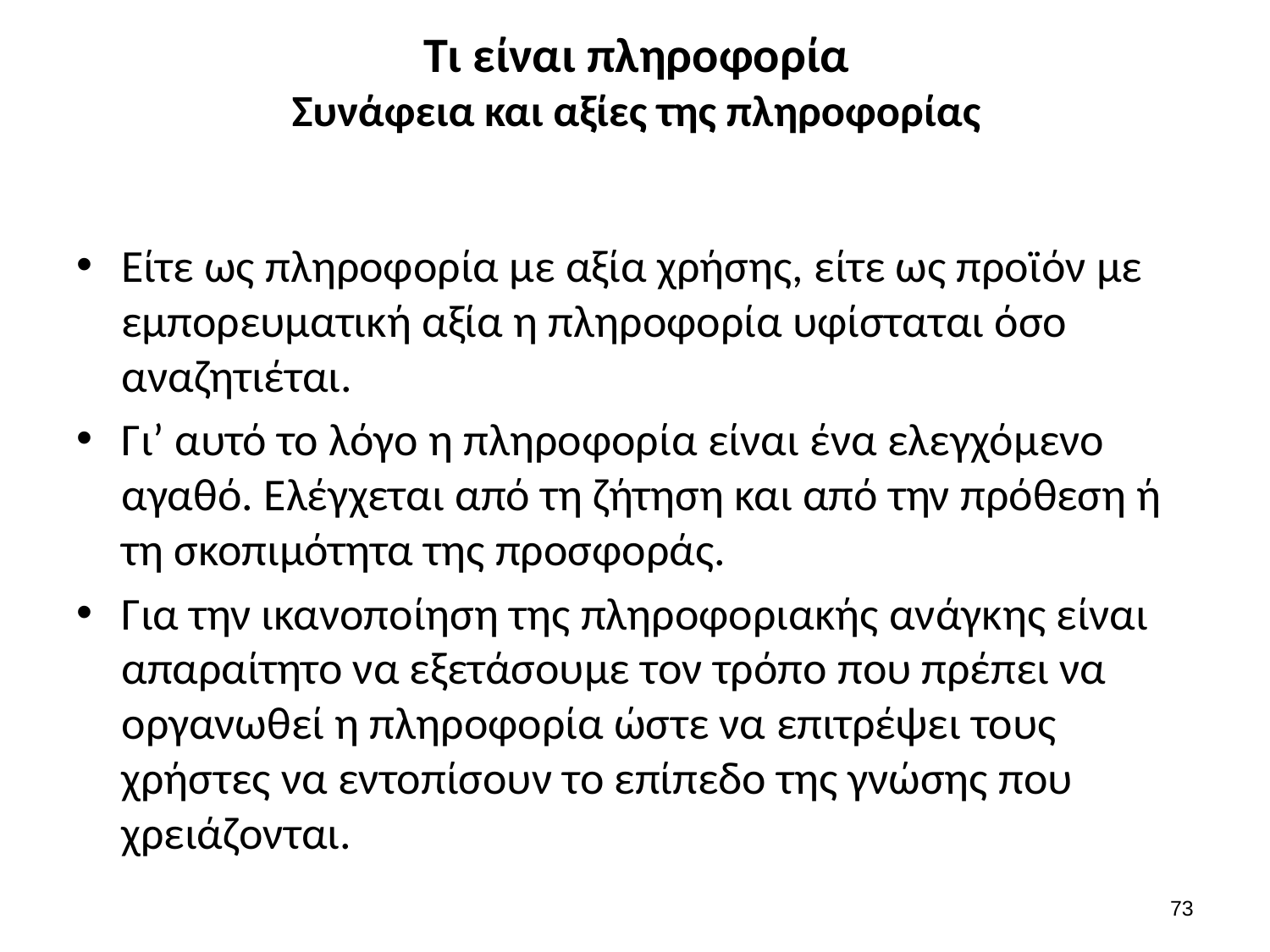

# Τι είναι πληροφορία Συνάφεια και αξίες της πληροφορίας

Είτε ως πληροφορία με αξία χρήσης, είτε ως προϊόν με εμπορευματική αξία η πληροφορία υφίσταται όσο αναζητιέται.
Γι’ αυτό το λόγο η πληροφορία είναι ένα ελεγχόμενο αγαθό. Ελέγχεται από τη ζήτηση και από την πρόθεση ή τη σκοπιμότητα της προσφοράς.
Για την ικανοποίηση της πληροφοριακής ανάγκης είναι απαραίτητο να εξετάσουμε τον τρόπο που πρέπει να οργανωθεί η πληροφορία ώστε να επιτρέψει τους χρήστες να εντοπίσουν το επίπεδο της γνώσης που χρειάζονται.

73